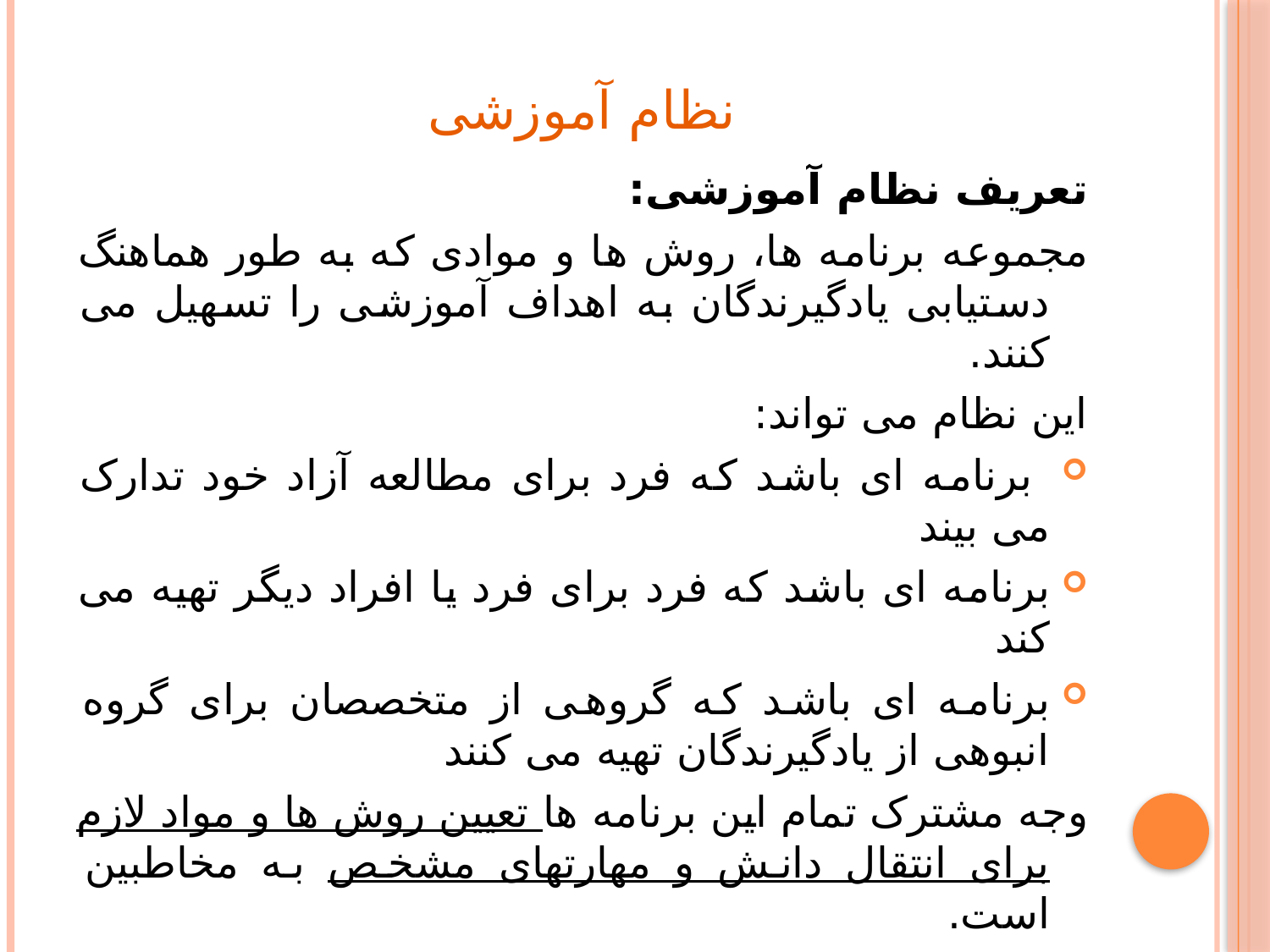

# نظام آموزشی
تعریف نظام آموزشی:
مجموعه برنامه ها، روش ها و موادی که به طور هماهنگ دستیابی یادگیرندگان به اهداف آموزشی را تسهیل می کنند.
این نظام می تواند:
 برنامه ای باشد که فرد برای مطالعه آزاد خود تدارک می بیند
برنامه ای باشد که فرد برای فرد یا افراد دیگر تهیه می کند
برنامه ای باشد که گروهی از متخصصان برای گروه انبوهی از یادگیرندگان تهیه می کنند
وجه مشترک تمام این برنامه ها تعیین روش ها و مواد لازم برای انتقال دانش و مهارتهای مشخص به مخاطبین است.